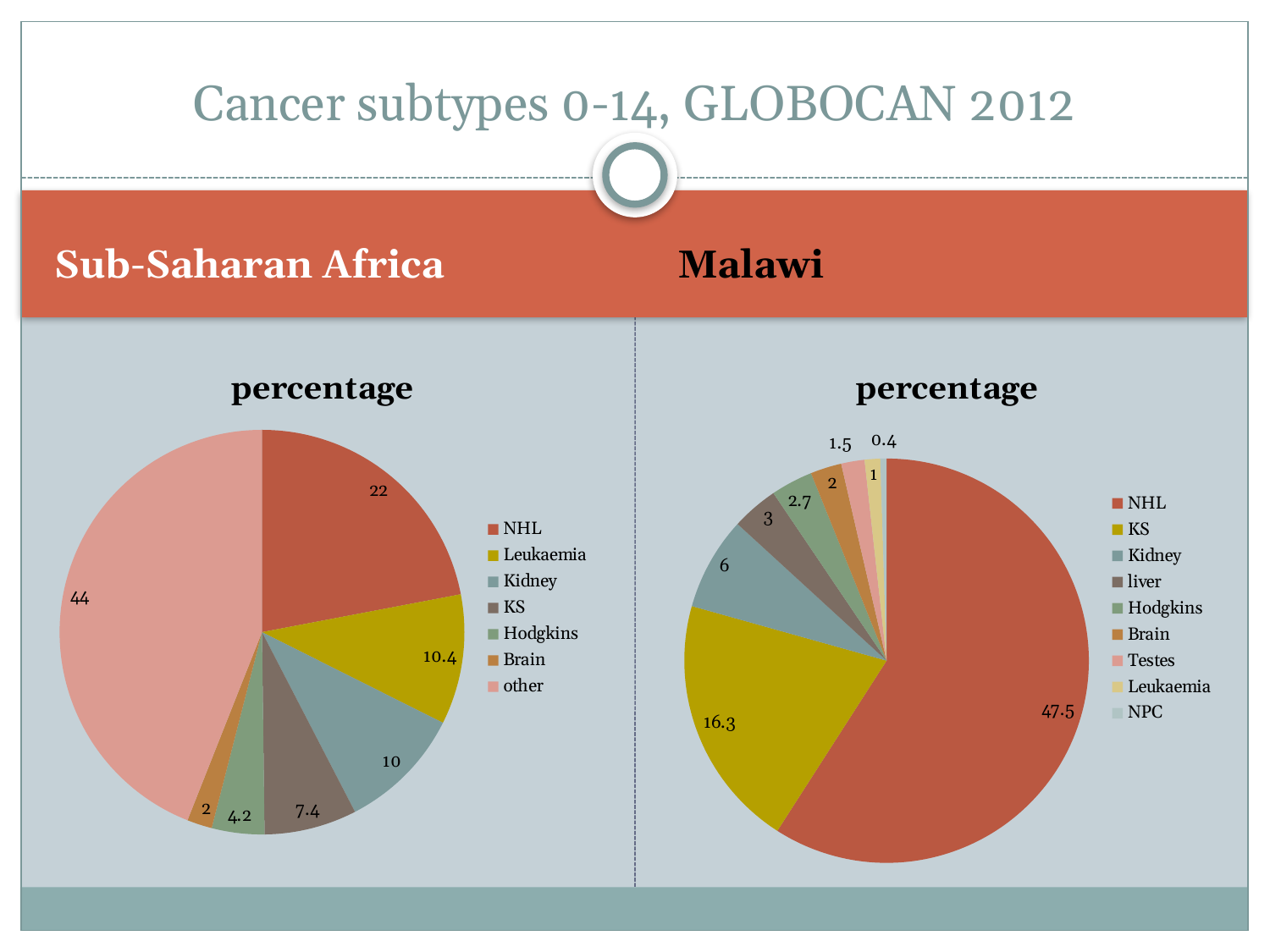

# Cancer subtypes 0-14, GLOBOCAN 2012
Sub-Saharan Africa
Malawi

### Chart:

| Category | percentage |
|---|---|
| NHL | 22.0 |
| Leukaemia | 10.4 |
| Kidney | 10.0 |
| KS | 7.4 |
| Hodgkins | 4.2 |
| Brain | 2.0 |
| other | 44.0 |

### Chart:

| Category | percentage |
|---|---|
| NHL | 47.5 |
| KS | 16.3 |
| Kidney | 6.0 |
| liver | 3.0 |
| Hodgkins | 2.7 |
| Brain | 2.0 |
| Testes | 1.5 |
| Leukaemia | 1.0 |
| NPC | 0.4 |